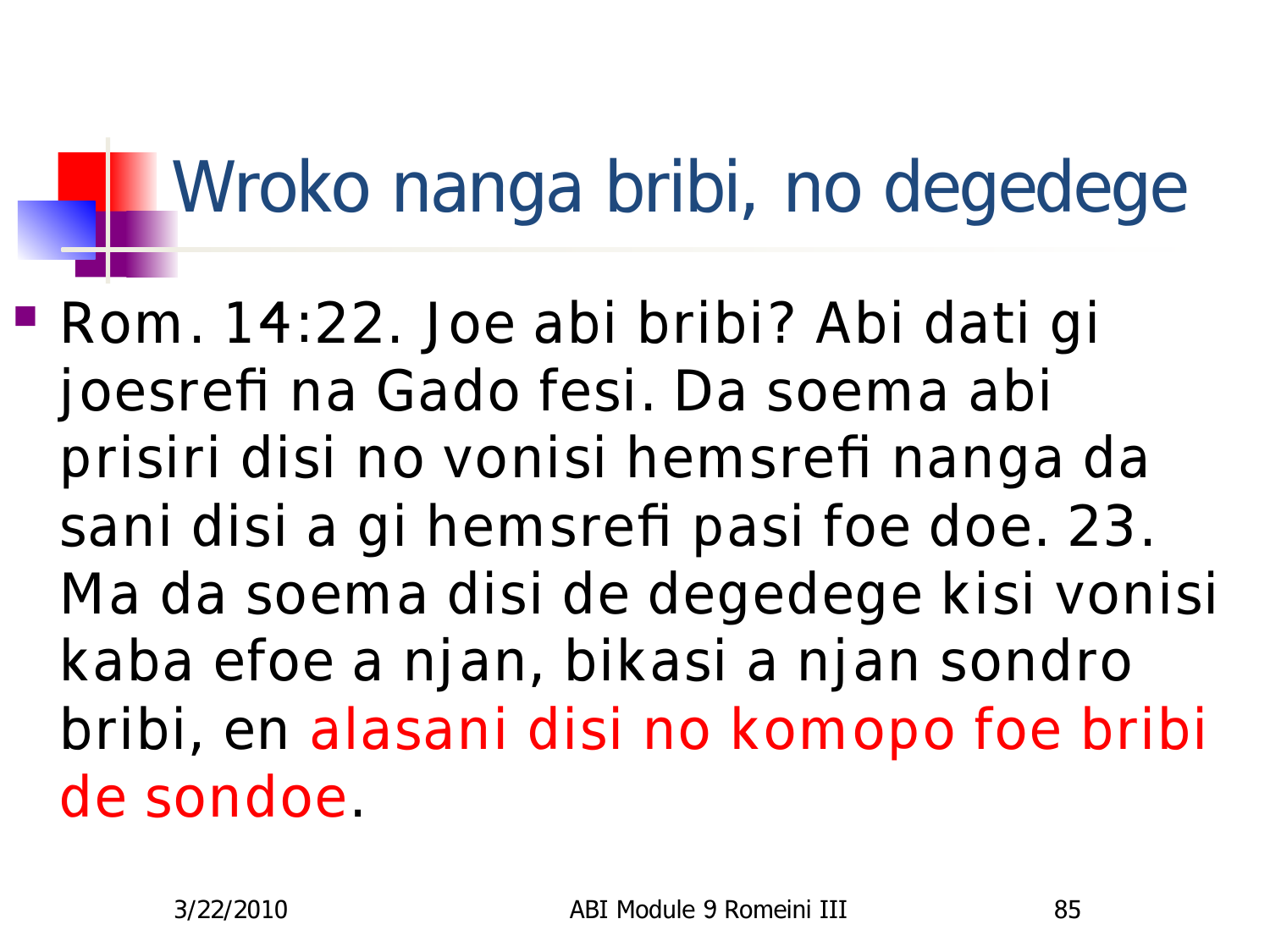

# Wroko nanga bribi, no degedege
Rom. 14:22. Joe abi bribi? Abi dati gi joesrefi na Gado fesi. Da soema abi prisiri disi no vonisi hemsrefi nanga da sani disi a gi hemsrefi pasi foe doe. 23. Ma da soema disi de degedege kisi vonisi kaba efoe a njan, bikasi a njan sondro bribi, en alasani disi no komopo foe bribi de sondoe.
3/22/2010
ABI Module 9 Romeini III
85